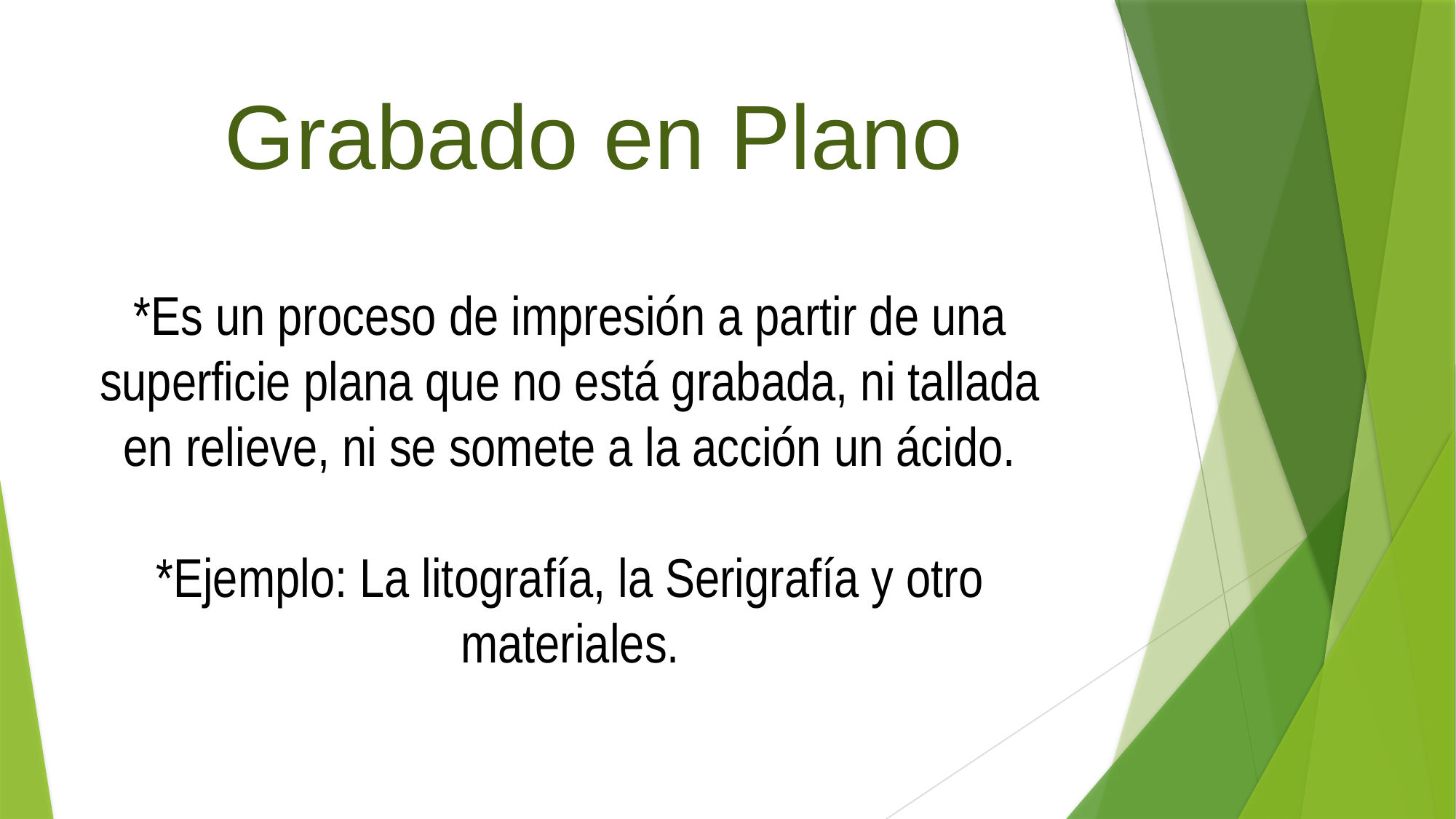

# Grabado en Plano
*Es un proceso de impresión a partir de una superficie plana que no está grabada, ni tallada en relieve, ni se somete a la acción un ácido.
*Ejemplo: La litografía, la Serigrafía y otro materiales.